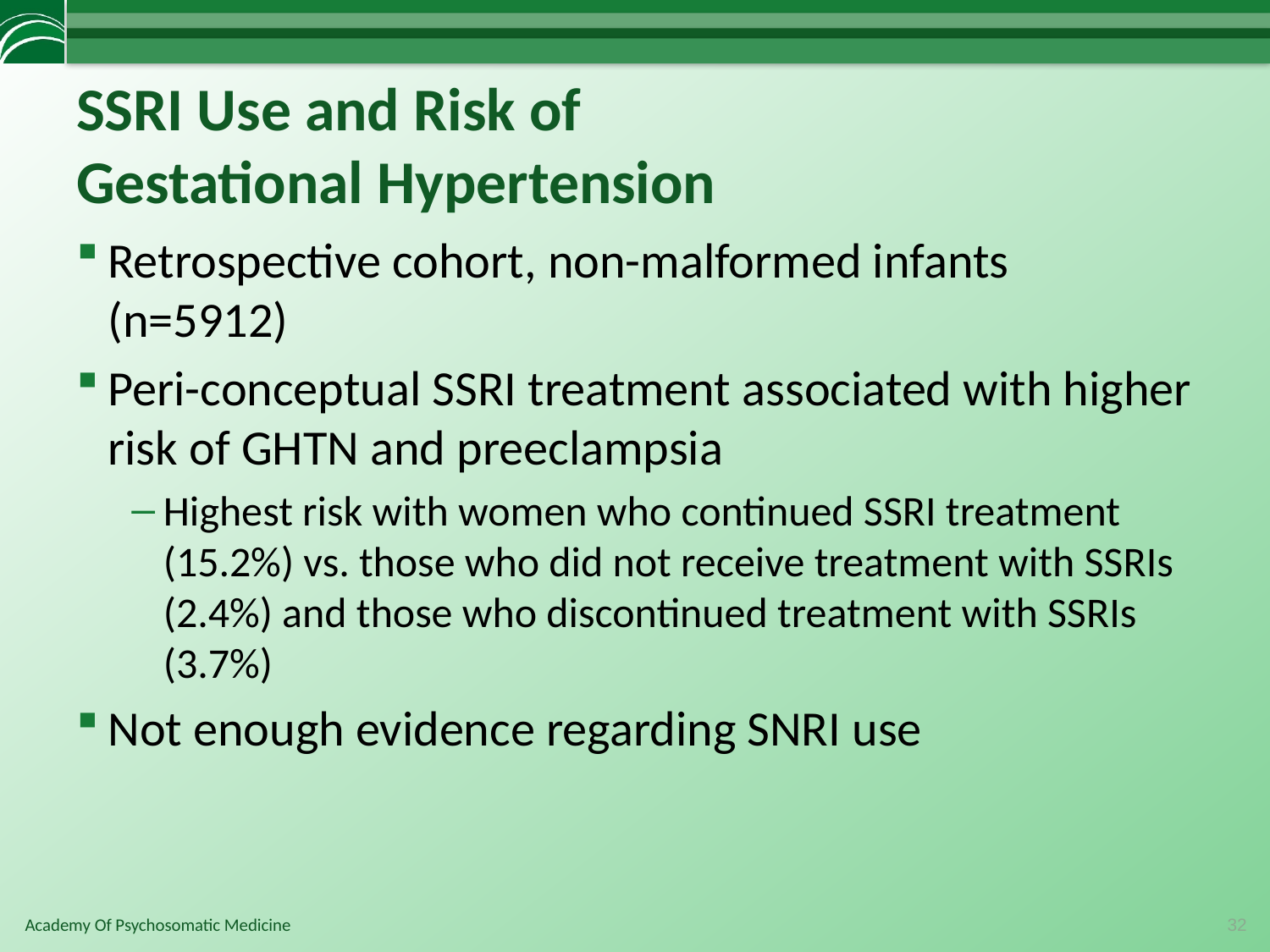

# SSRI Use and Risk of Gestational Hypertension
Retrospective cohort, non-malformed infants (n=5912)
Peri-conceptual SSRI treatment associated with higher risk of GHTN and preeclampsia
Highest risk with women who continued SSRI treatment (15.2%) vs. those who did not receive treatment with SSRIs (2.4%) and those who discontinued treatment with SSRIs (3.7%)
Not enough evidence regarding SNRI use
32